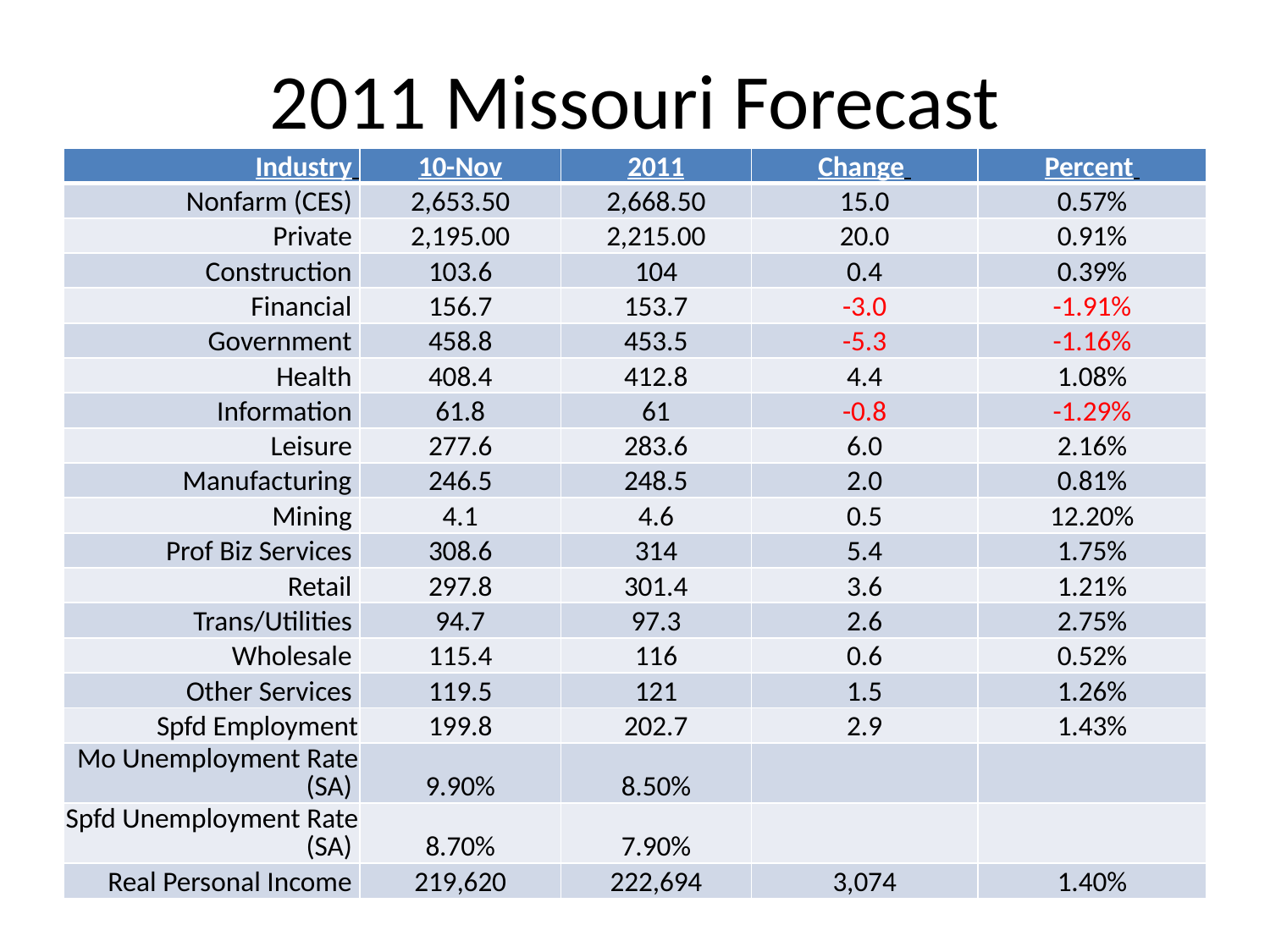

# 2011 Missouri Forecast
| Industry | 10-Nov | 2011 | Change | Percent |
| --- | --- | --- | --- | --- |
| Nonfarm (CES) | 2,653.50 | 2,668.50 | 15.0 | 0.57% |
| Private | 2,195.00 | 2,215.00 | 20.0 | 0.91% |
| Construction | 103.6 | 104 | 0.4 | 0.39% |
| Financial | 156.7 | 153.7 | -3.0 | -1.91% |
| Government | 458.8 | 453.5 | -5.3 | -1.16% |
| Health | 408.4 | 412.8 | 4.4 | 1.08% |
| Information | 61.8 | 61 | -0.8 | -1.29% |
| Leisure | 277.6 | 283.6 | 6.0 | 2.16% |
| Manufacturing | 246.5 | 248.5 | 2.0 | 0.81% |
| Mining | 4.1 | 4.6 | 0.5 | 12.20% |
| Prof Biz Services | 308.6 | 314 | 5.4 | 1.75% |
| Retail | 297.8 | 301.4 | 3.6 | 1.21% |
| Trans/Utilities | 94.7 | 97.3 | 2.6 | 2.75% |
| Wholesale | 115.4 | 116 | 0.6 | 0.52% |
| Other Services | 119.5 | 121 | 1.5 | 1.26% |
| Spfd Employment | 199.8 | 202.7 | 2.9 | 1.43% |
| Mo Unemployment Rate (SA) | 9.90% | 8.50% |  |  |
| Spfd Unemployment Rate (SA) | 8.70% | 7.90% |  |  |
| Real Personal Income | 219,620 | 222,694 | 3,074 | 1.40% |